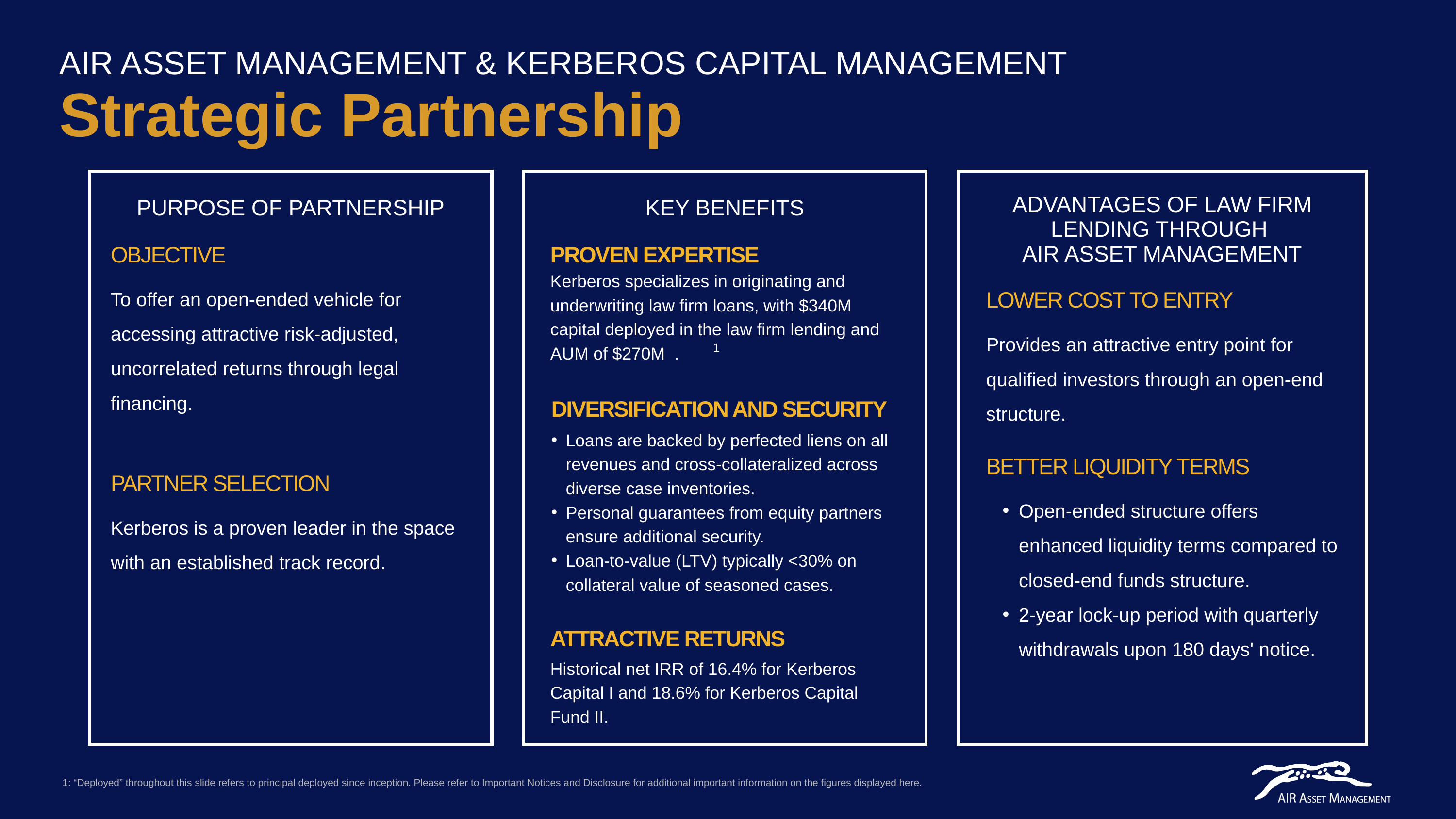

AIR ASSET MANAGEMENT & KERBEROS CAPITAL MANAGEMENT
Strategic Partnership

PURPOSE OF PARTNERSHIP
KEY BENEFITS
ADVANTAGES OF LAW FIRM LENDING THROUGH
AIR ASSET MANAGEMENT
OBJECTIVE
PROVEN EXPERTISE
Kerberos specializes in originating and underwriting law firm loans, with $340M capital deployed in the law firm lending and AUM of $270M  .
LOWER COST TO ENTRY
To offer an open-ended vehicle for accessing attractive risk-adjusted, uncorrelated returns through legal financing.
Provides an attractive entry point for qualified investors through an open-end structure.
1
DIVERSIFICATION AND SECURITY
Loans are backed by perfected liens on all revenues and cross-collateralized across diverse case inventories.
Personal guarantees from equity partners ensure additional security.
Loan-to-value (LTV) typically <30% on collateral value of seasoned cases.
BETTER LIQUIDITY TERMS
PARTNER SELECTION
Open-ended structure offers enhanced liquidity terms compared to closed-end funds structure.
2-year lock-up period with quarterly withdrawals upon 180 days' notice.
Kerberos is a proven leader in the space with an established track record.
ATTRACTIVE RETURNS
Historical net IRR of 16.4% for Kerberos Capital I and 18.6% for Kerberos Capital Fund II.

 1: “Deployed” throughout this slide refers to principal deployed since inception. Please refer to Important Notices and Disclosure for additional important information on the figures displayed here.